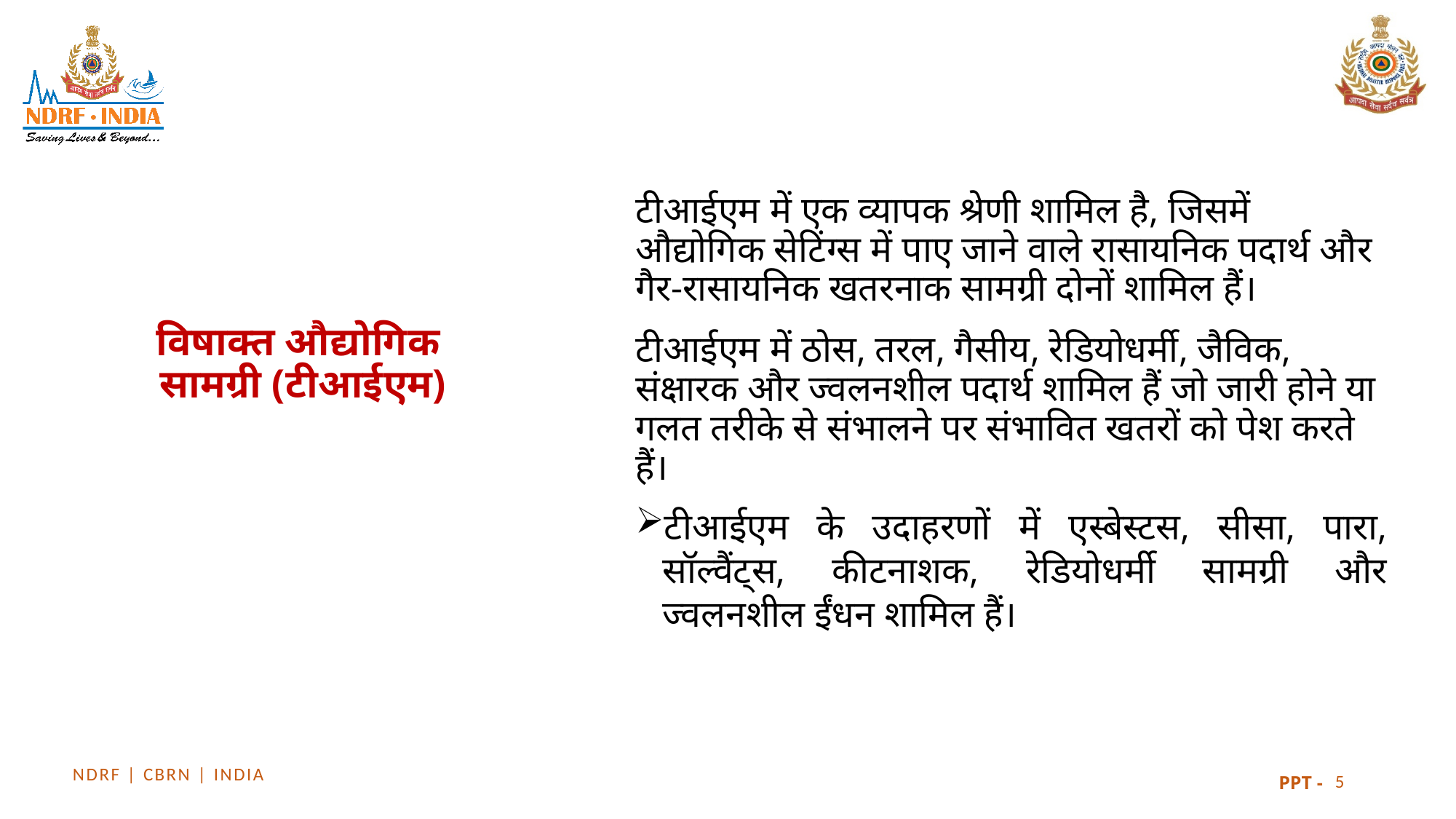

टीआईएम में एक व्यापक श्रेणी शामिल है, जिसमें औद्योगिक सेटिंग्स में पाए जाने वाले रासायनिक पदार्थ और गैर-रासायनिक खतरनाक सामग्री दोनों शामिल हैं।
टीआईएम में ठोस, तरल, गैसीय, रेडियोधर्मी, जैविक, संक्षारक और ज्वलनशील पदार्थ शामिल हैं जो जारी होने या गलत तरीके से संभालने पर संभावित खतरों को पेश करते हैं।
टीआईएम के उदाहरणों में एस्बेस्टस, सीसा, पारा, सॉल्वैंट्स, कीटनाशक, रेडियोधर्मी सामग्री और ज्वलनशील ईंधन शामिल हैं।
विषाक्त औद्योगिक
 सामग्री (टीआईएम)
5